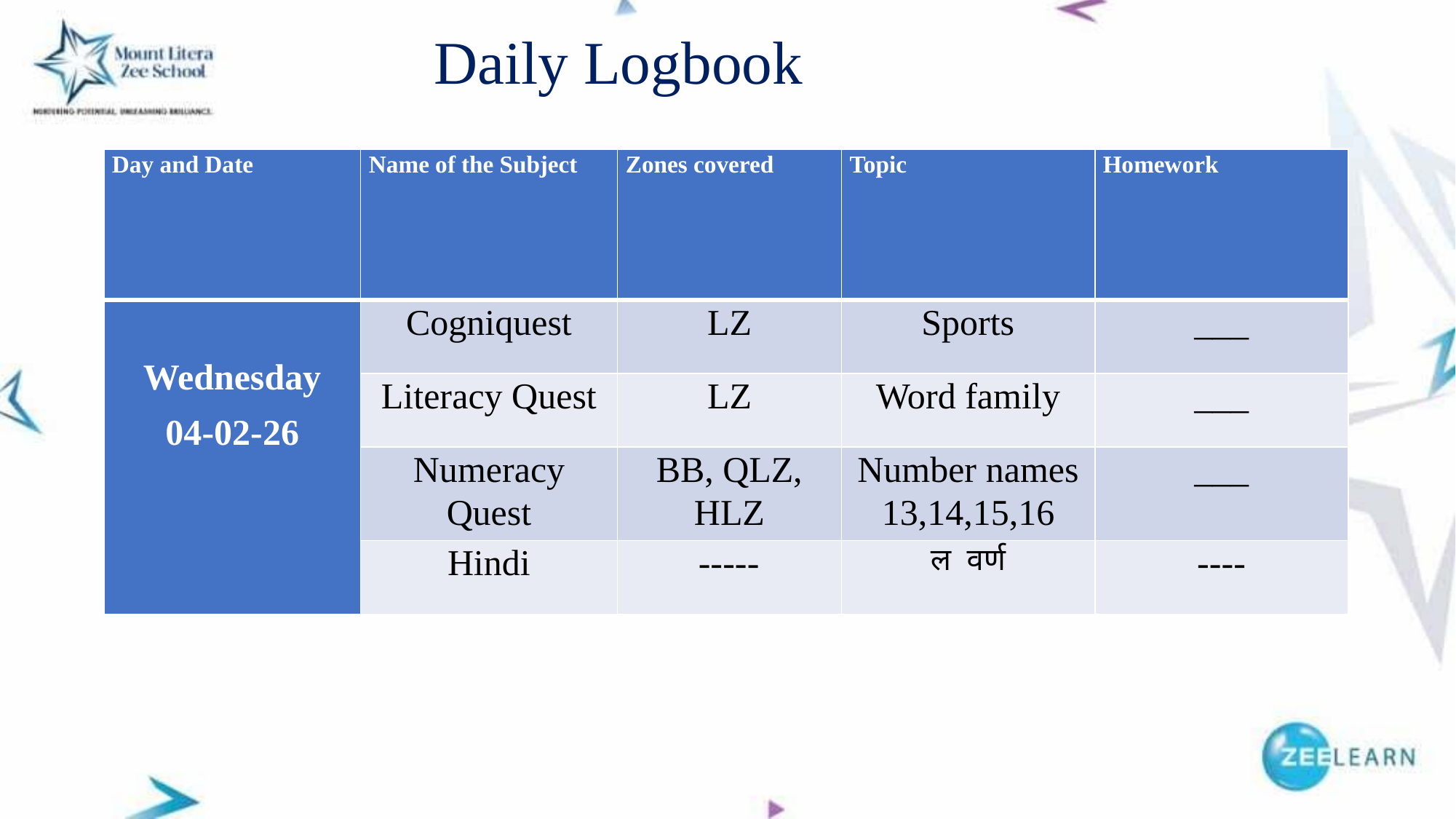

Daily Logbook
| Day and Date | Name of the Subject | Zones covered | Topic | Homework |
| --- | --- | --- | --- | --- |
| Wednesday 04-02-26 | Cogniquest | LZ | Sports | \_\_\_ |
|  | Literacy Quest | LZ | Word family | \_\_\_ |
|  | Numeracy Quest | BB, QLZ, HLZ | Number names 13,14,15,16 | \_\_\_ |
|  | Hindi | ----- | ल वर्ण | ---- |